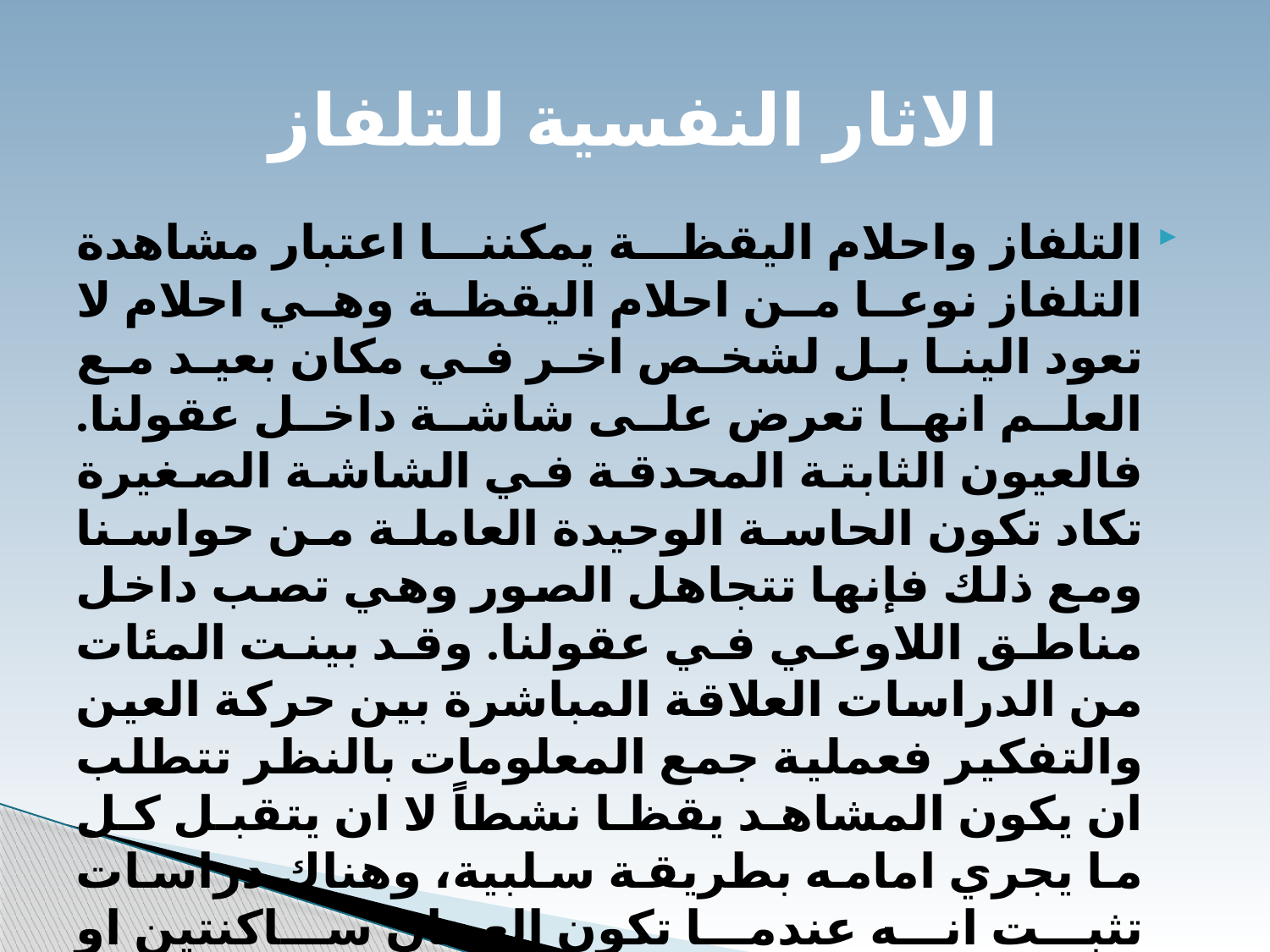

# الاثار النفسية للتلفاز
التلفاز واحلام اليقظة يمكننا اعتبار مشاهدة التلفاز نوعا من احلام اليقظة وهي احلام لا تعود الينا بل لشخص اخر في مكان بعيد مع العلم انها تعرض على شاشة داخل عقولنا. فالعيون الثابتة المحدقة في الشاشة الصغيرة تكاد تكون الحاسة الوحيدة العاملة من حواسنا ومع ذلك فإنها تتجاهل الصور وهي تصب داخل مناطق اللاوعي في عقولنا. وقد بينت المئات من الدراسات العلاقة المباشرة بين حركة العين والتفكير فعملية جمع المعلومات بالنظر تتطلب ان يكون المشاهد يقظا نشطاً لا ان يتقبل كل ما يجري امامه بطريقة سلبية، وهناك دراسات تثبت انه عندما تكون العينان ساكنتين او محدقتين بطريقة مخيفة فالتفكير يكون مضمحلا تماما